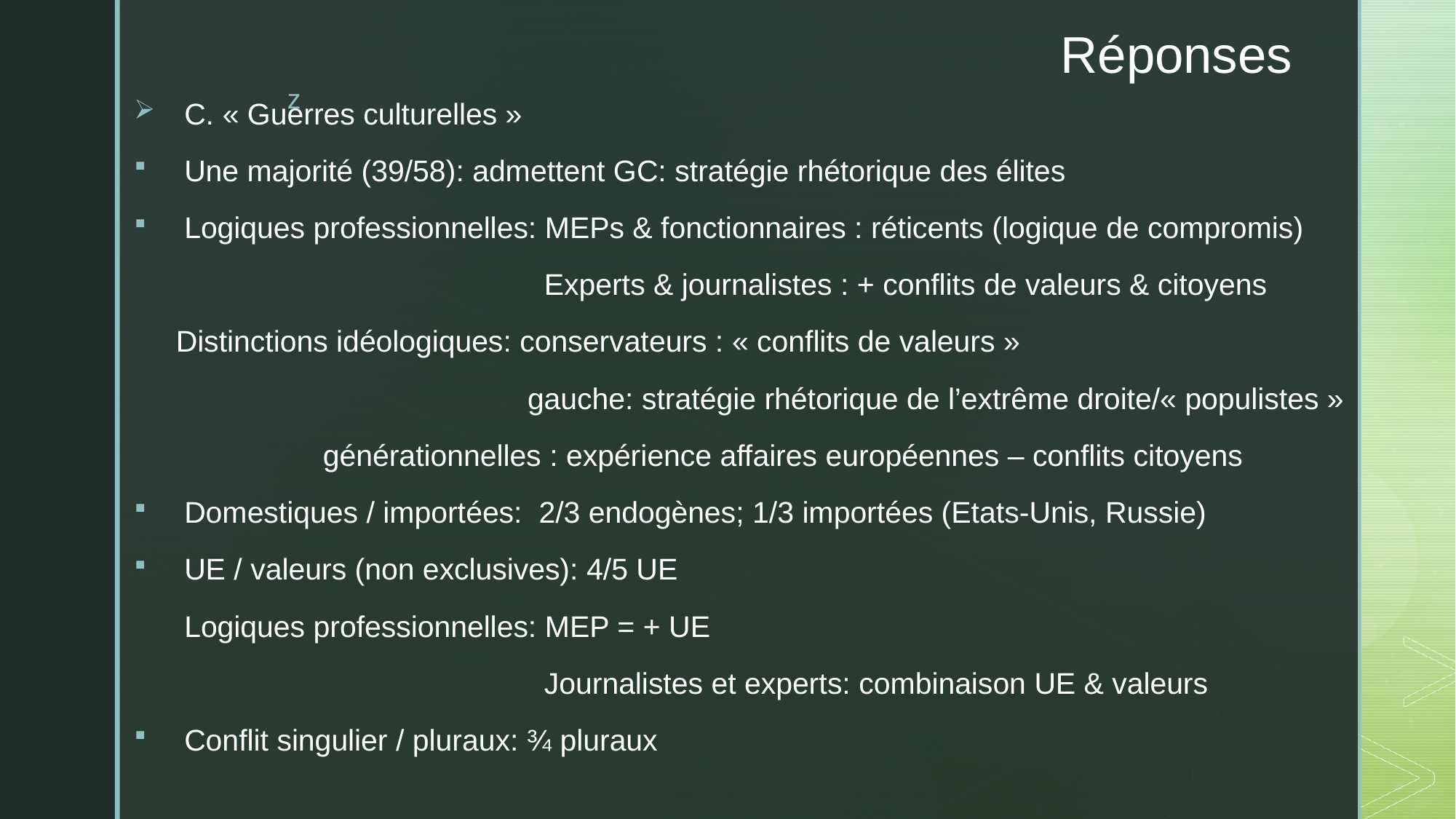

# Réponses
C. « Guerres culturelles »
Une majorité (39/58): admettent GC: stratégie rhétorique des élites
Logiques professionnelles: MEPs & fonctionnaires : réticents (logique de compromis)
                                                 Experts & journalistes : + conflits de valeurs & citoyens
     Distinctions idéologiques: conservateurs : « conflits de valeurs »
                                               gauche: stratégie rhétorique de l’extrême droite/« populistes »
		               générationnelles : expérience affaires européennes – conflits citoyens
Domestiques / importées:  2/3 endogènes; 1/3 importées (Etats-Unis, Russie)
UE / valeurs (non exclusives): 4/5 UE
      Logiques professionnelles: MEP = + UE
                                                 Journalistes et experts: combinaison UE & valeurs
Conflit singulier / pluraux: ¾ pluraux